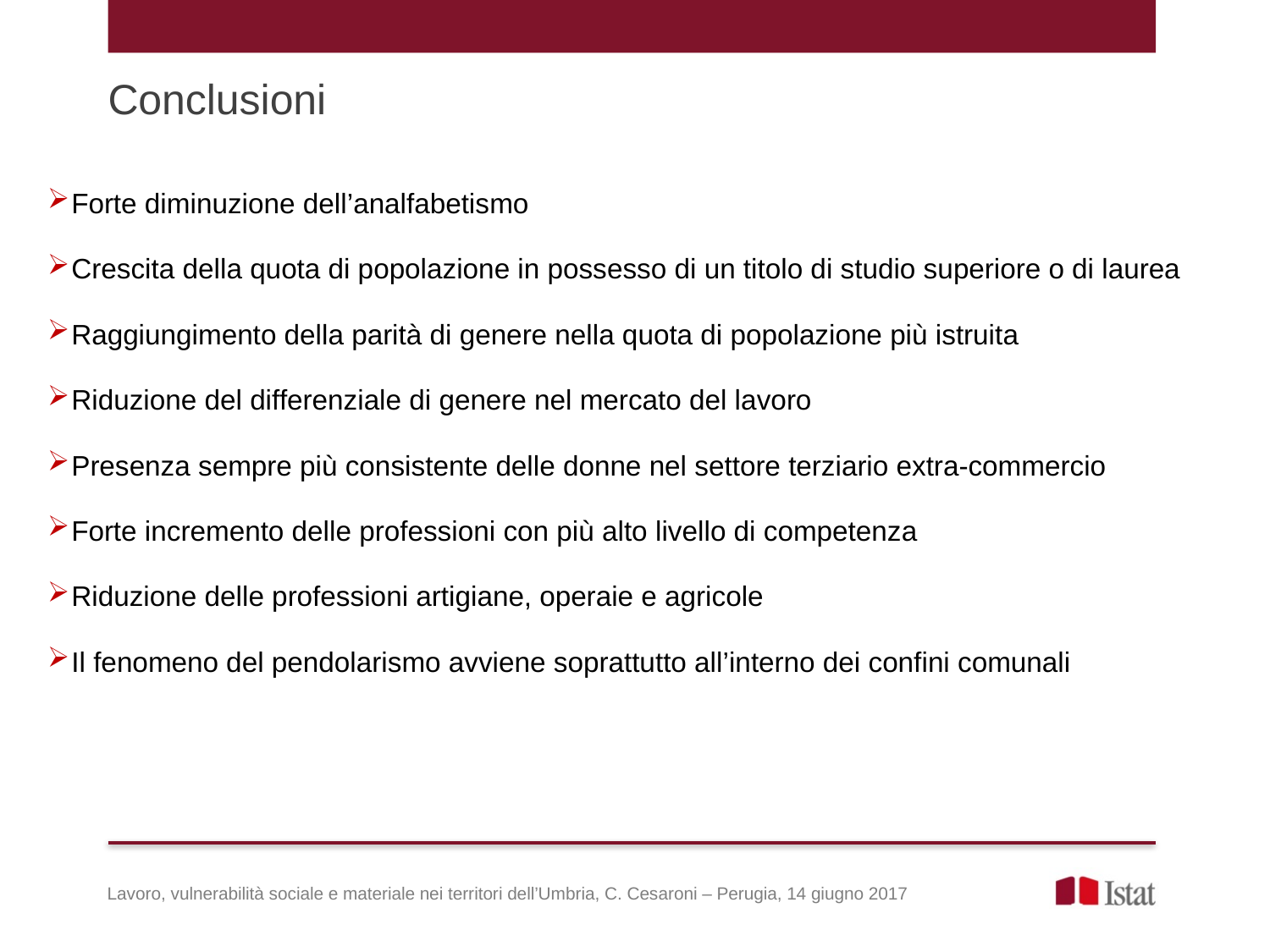

Conclusioni

Forte diminuzione dell’analfabetismo
Crescita della quota di popolazione in possesso di un titolo di studio superiore o di laurea
Raggiungimento della parità di genere nella quota di popolazione più istruita
Riduzione del differenziale di genere nel mercato del lavoro
Presenza sempre più consistente delle donne nel settore terziario extra-commercio
Forte incremento delle professioni con più alto livello di competenza
Riduzione delle professioni artigiane, operaie e agricole
Il fenomeno del pendolarismo avviene soprattutto all’interno dei confini comunali

Lavoro, vulnerabilità sociale e materiale nei territori dell’Umbria, C. Cesaroni – Perugia, 14 giugno 2017